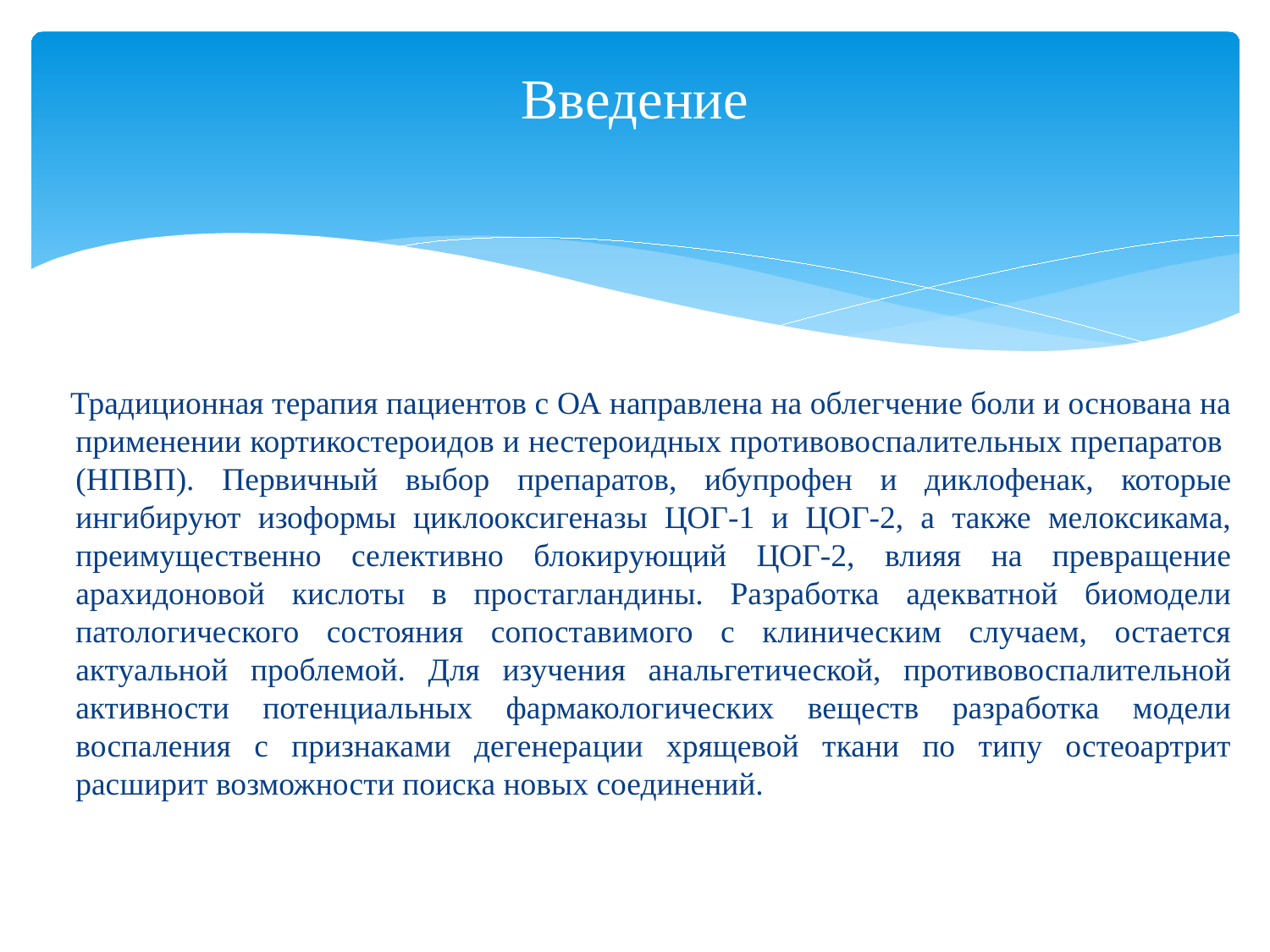

# Введение
    Традиционная терапия пациентов с ОА направлена на облегчение боли и основана на применении кортикостероидов и нестероидных противовоспалительных препаратов  (НПВП). Первичный выбор препаратов, ибупрофен и диклофенак, которые ингибируют изоформы циклооксигеназы ЦОГ-1 и ЦОГ-2, а также мелоксикама, преимущественно селективно блокирующий ЦОГ-2, влияя на превращение арахидоновой кислоты в простагландины. Разработка адекватной биомодели патологического состояния сопоставимого с клиническим случаем, остается актуальной проблемой. Для изучения анальгетической, противовоспалительной активности потенциальных фармакологических веществ разработка модели воспаления с признаками дегенерации хрящевой ткани по типу остеоартрит расширит возможности поиска новых соединений.